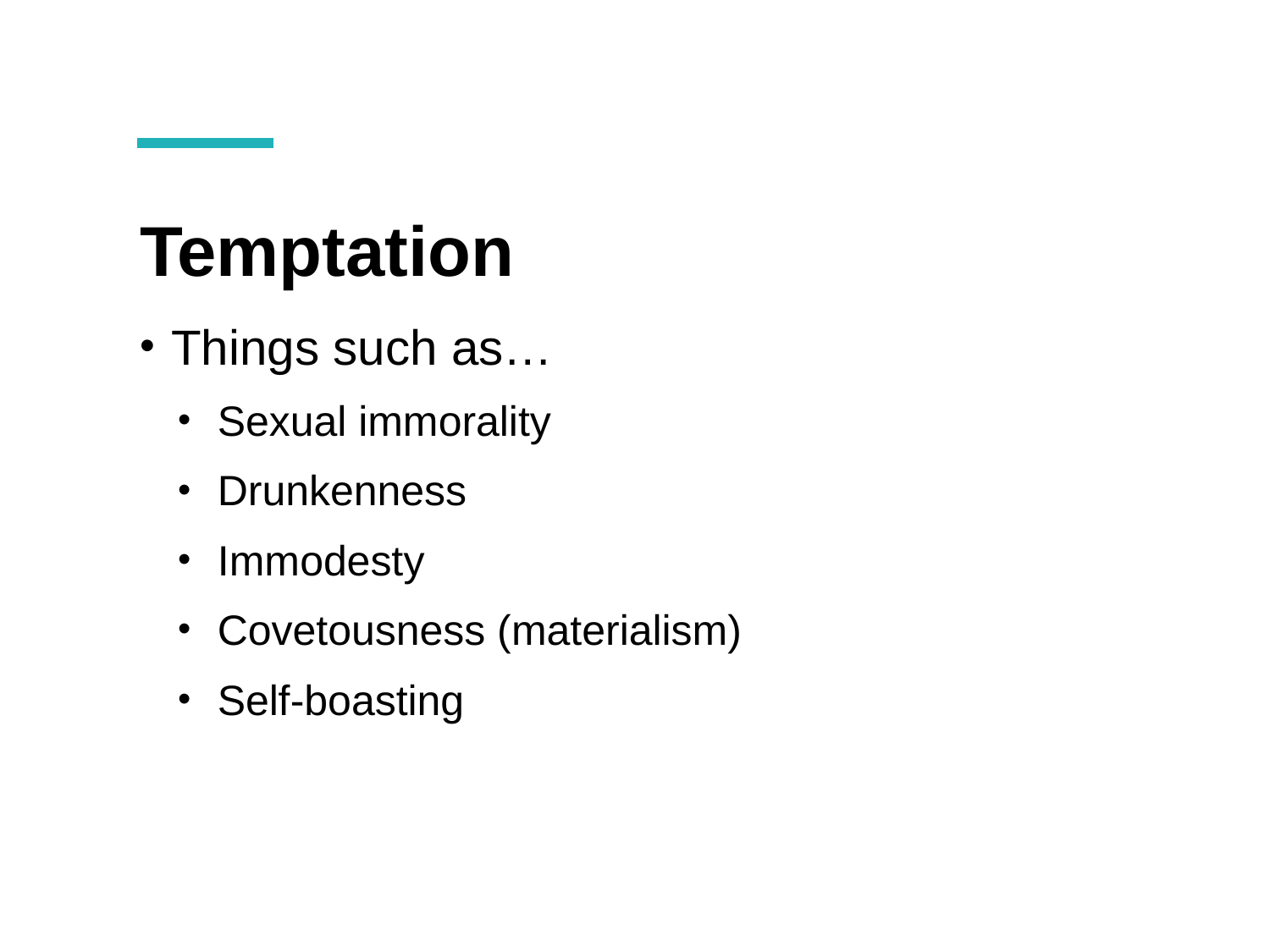

# Temptation
Things such as…
Sexual immorality
Drunkenness
Immodesty
Covetousness (materialism)
Self-boasting